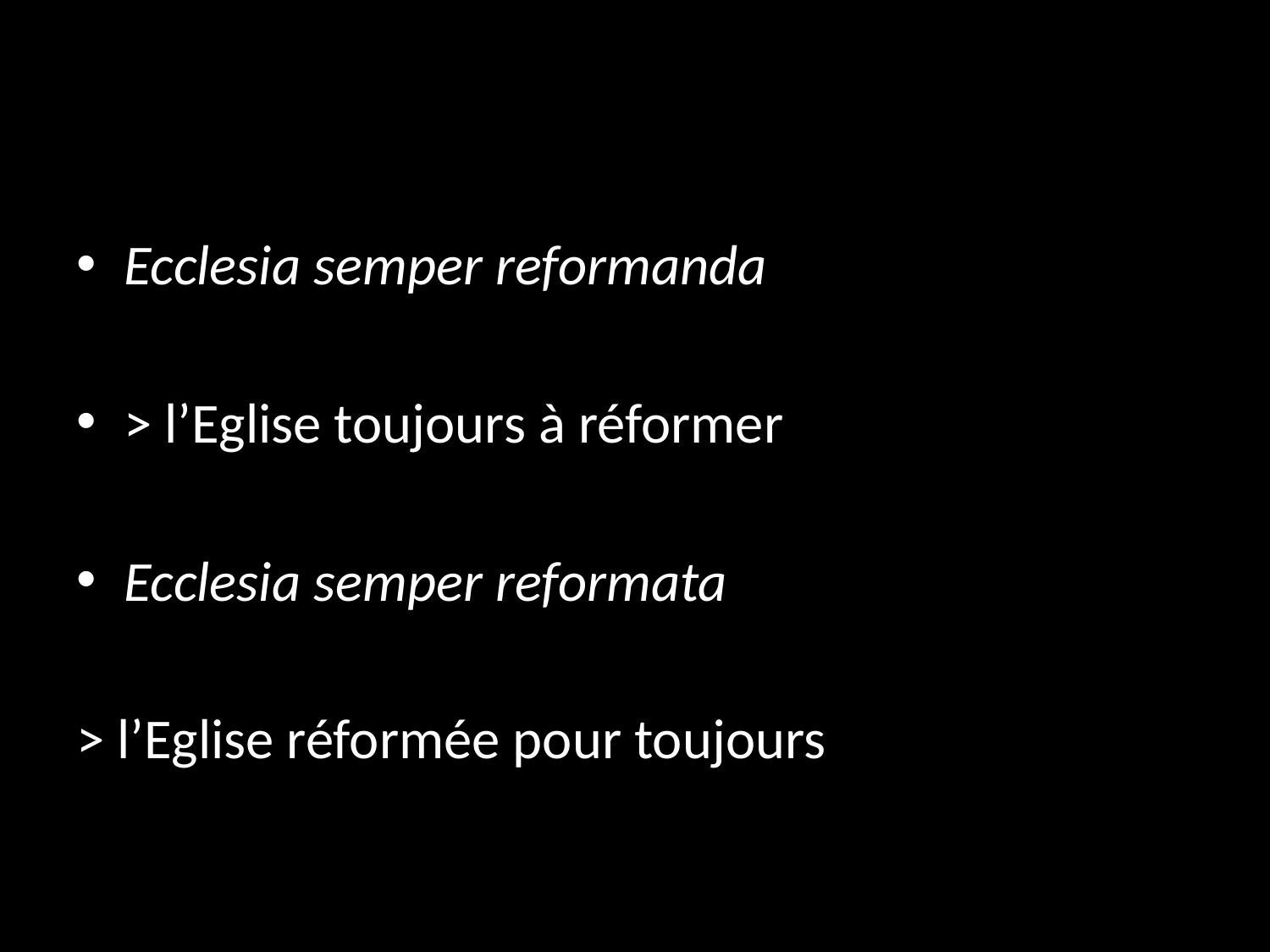

#
Ecclesia semper reformanda

> l’Eglise toujours à réformer

Ecclesia semper reformata

> l’Eglise réformée pour toujours